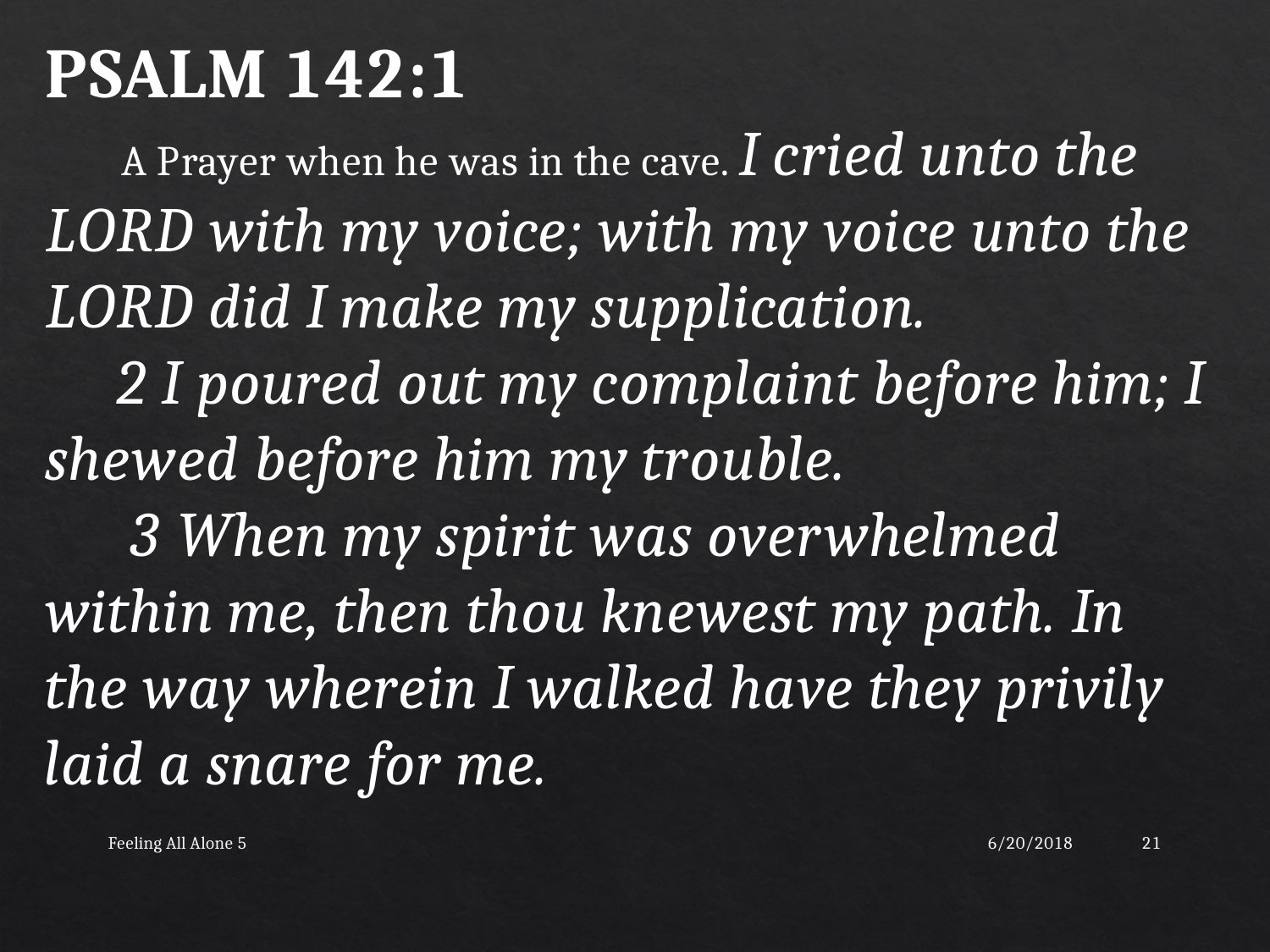

PSALM 142:1
      A Prayer when he was in the cave. I cried unto the LORD with my voice; with my voice unto the LORD did I make my supplication.
     2 I poured out my complaint before him; I shewed before him my trouble.
      3 When my spirit was overwhelmed within me, then thou knewest my path. In the way wherein I walked have they privily laid a snare for me.
Feeling All Alone 5
6/20/2018
21